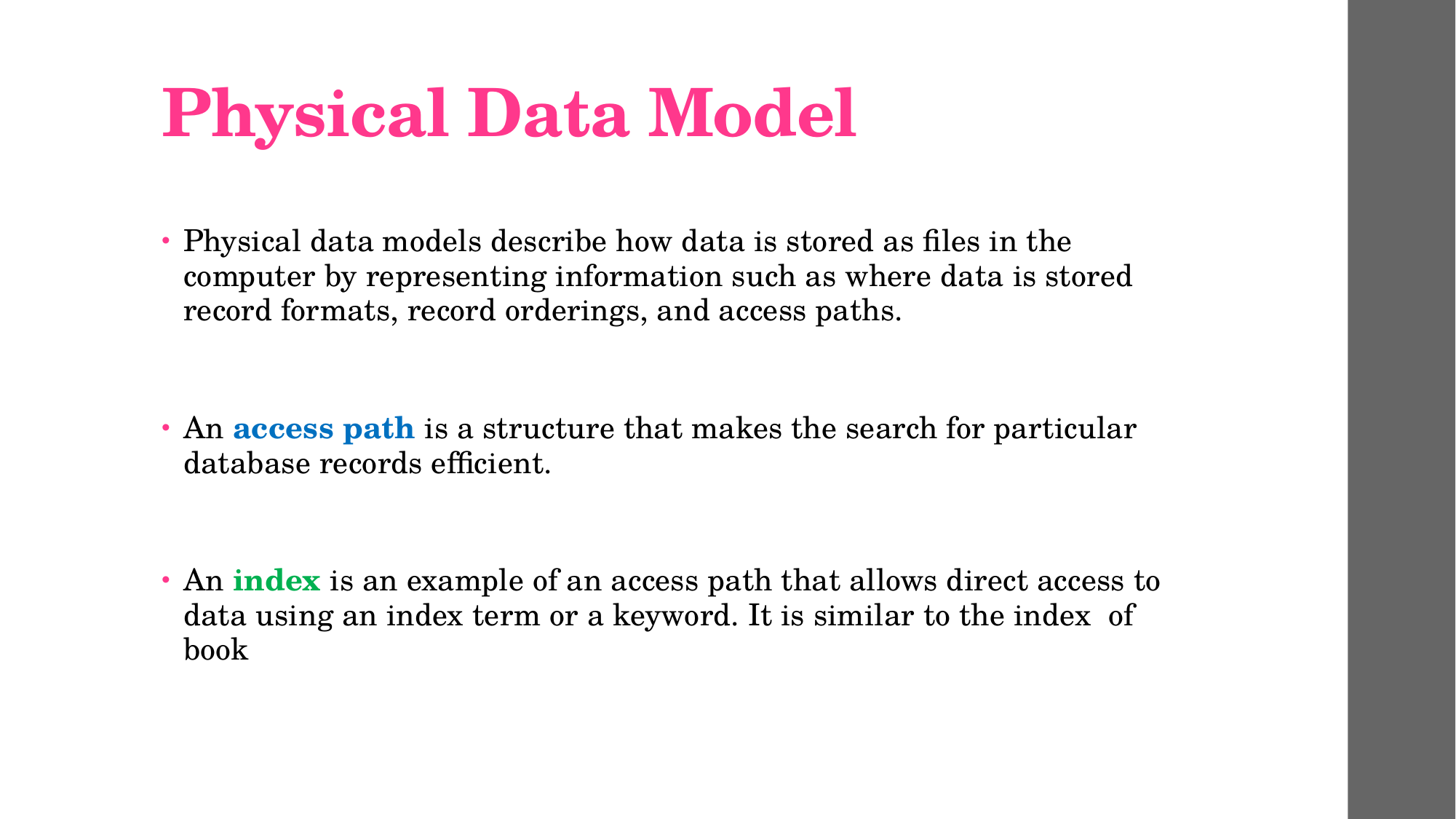

# Physical Data Model
Physical data models describe how data is stored as files in the computer by representing information such as where data is stored record formats, record orderings, and access paths.

An access path is a structure that makes the search for particular database records efficient.

An index is an example of an access path that allows direct access to data using an index term or a keyword. It is similar to the index  of book